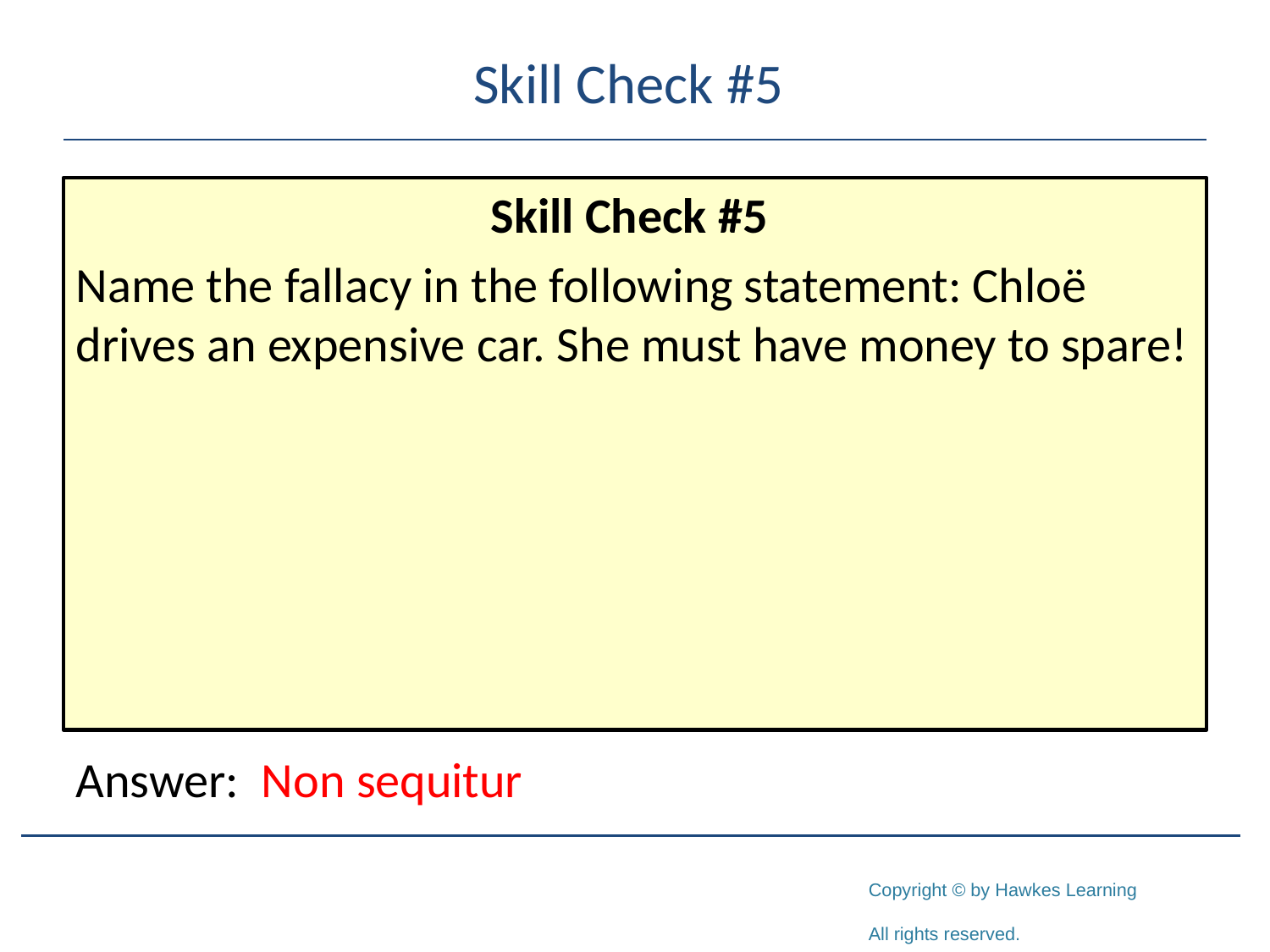

# Skill Check #5
Skill Check #5
Name the fallacy in the following statement: Chloë drives an expensive car. She must have money to spare!
Answer:  Non sequitur